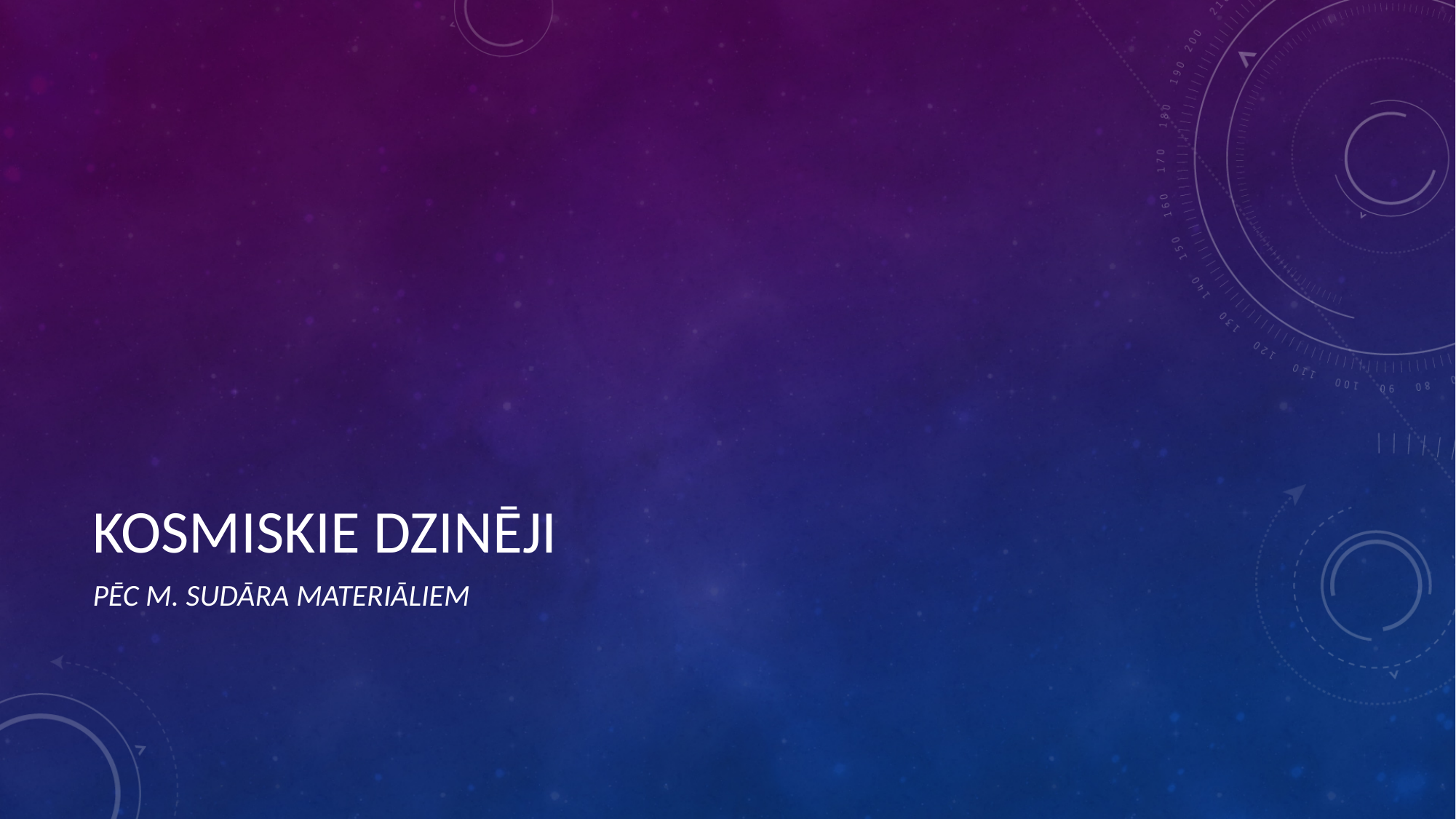

# Kosmiskie dzinēji
Pēc M. Sudāra materiāliem